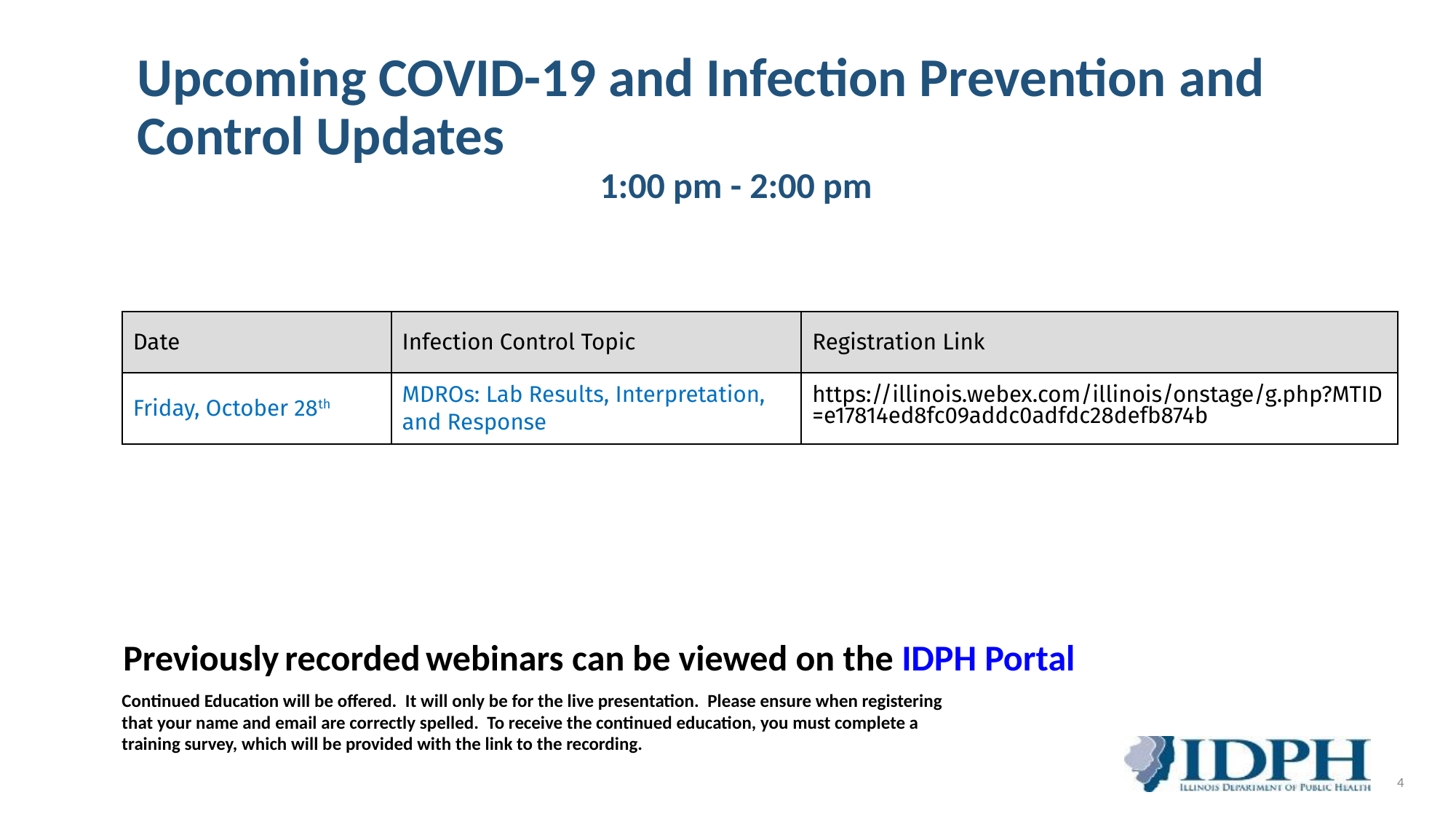

Upcoming COVID-19 and Infection Prevention and Control Updates
1:00 pm - 2:00 pm

​

| Date | Infection Control Topic | Registration Link |
| --- | --- | --- |
| Friday, October 28th | MDROs: Lab Results, Interpretation, and Response | https://illinois.webex.com/illinois/onstage/g.php?MTID=e17814ed8fc09addc0adfdc28defb874b |
Previously recorded webinars can be viewed on the IDPH Portal
Continued Education will be offered.  It will only be for the live presentation.  Please ensure when registering that your name and email are correctly spelled.  To receive the continued education, you must complete a training survey, which will be provided with the link to the recording.
4